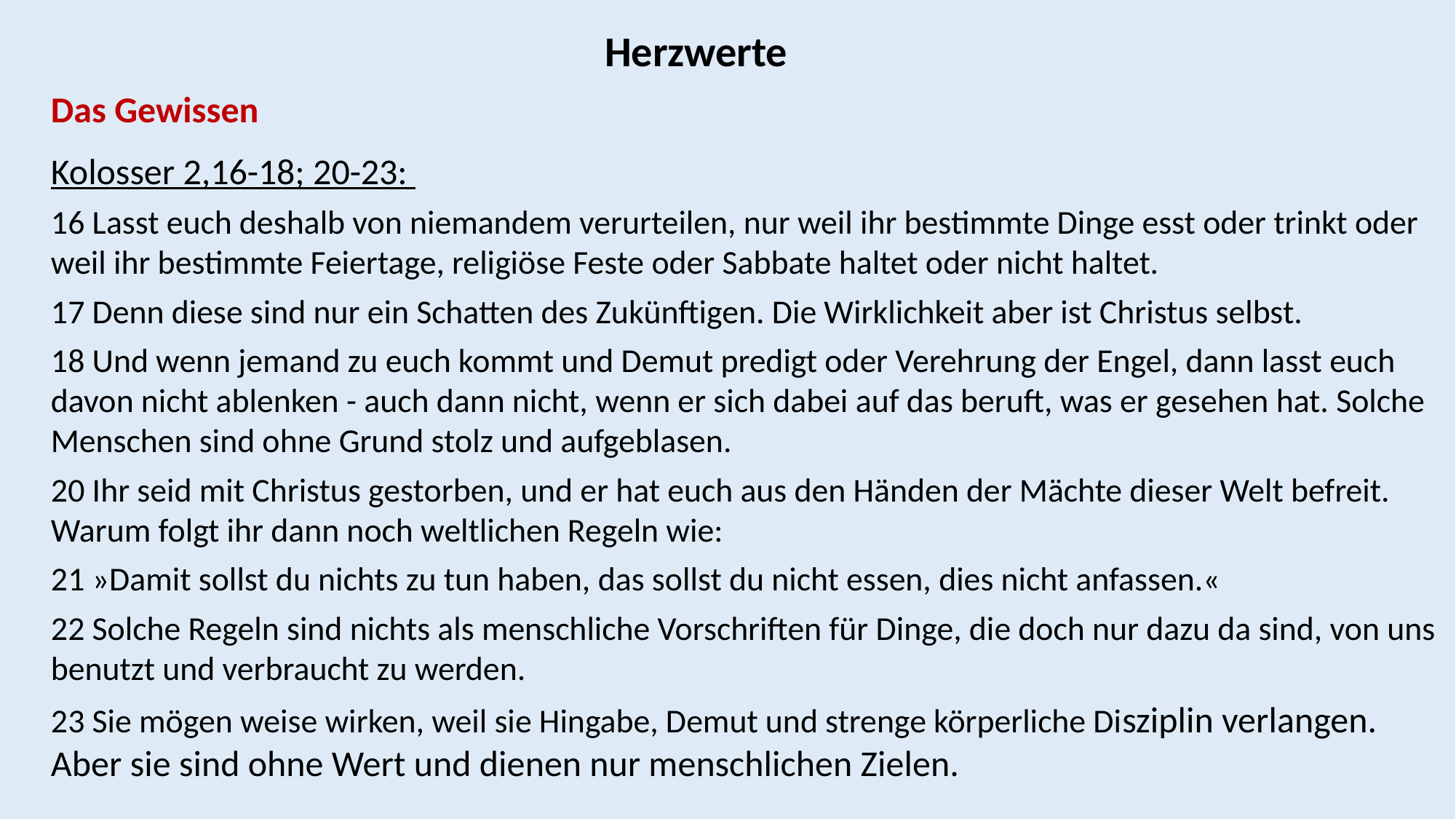

Herzwerte
Das Gewissen
Kolosser 2,16-18; 20-23:
16 Lasst euch deshalb von niemandem verurteilen, nur weil ihr bestimmte Dinge esst oder trinkt oder weil ihr bestimmte Feiertage, religiöse Feste oder Sabbate haltet oder nicht haltet.
17 Denn diese sind nur ein Schatten des Zukünftigen. Die Wirklichkeit aber ist Christus selbst.
18 Und wenn jemand zu euch kommt und Demut predigt oder Verehrung der Engel, dann lasst euch davon nicht ablenken - auch dann nicht, wenn er sich dabei auf das beruft, was er gesehen hat. Solche Menschen sind ohne Grund stolz und aufgeblasen.
20 Ihr seid mit Christus gestorben, und er hat euch aus den Händen der Mächte dieser Welt befreit. Warum folgt ihr dann noch weltlichen Regeln wie:
21 »Damit sollst du nichts zu tun haben, das sollst du nicht essen, dies nicht anfassen.«
22 Solche Regeln sind nichts als menschliche Vorschriften für Dinge, die doch nur dazu da sind, von uns benutzt und verbraucht zu werden.
23 Sie mögen weise wirken, weil sie Hingabe, Demut und strenge körperliche Disziplin verlangen. Aber sie sind ohne Wert und dienen nur menschlichen Zielen.